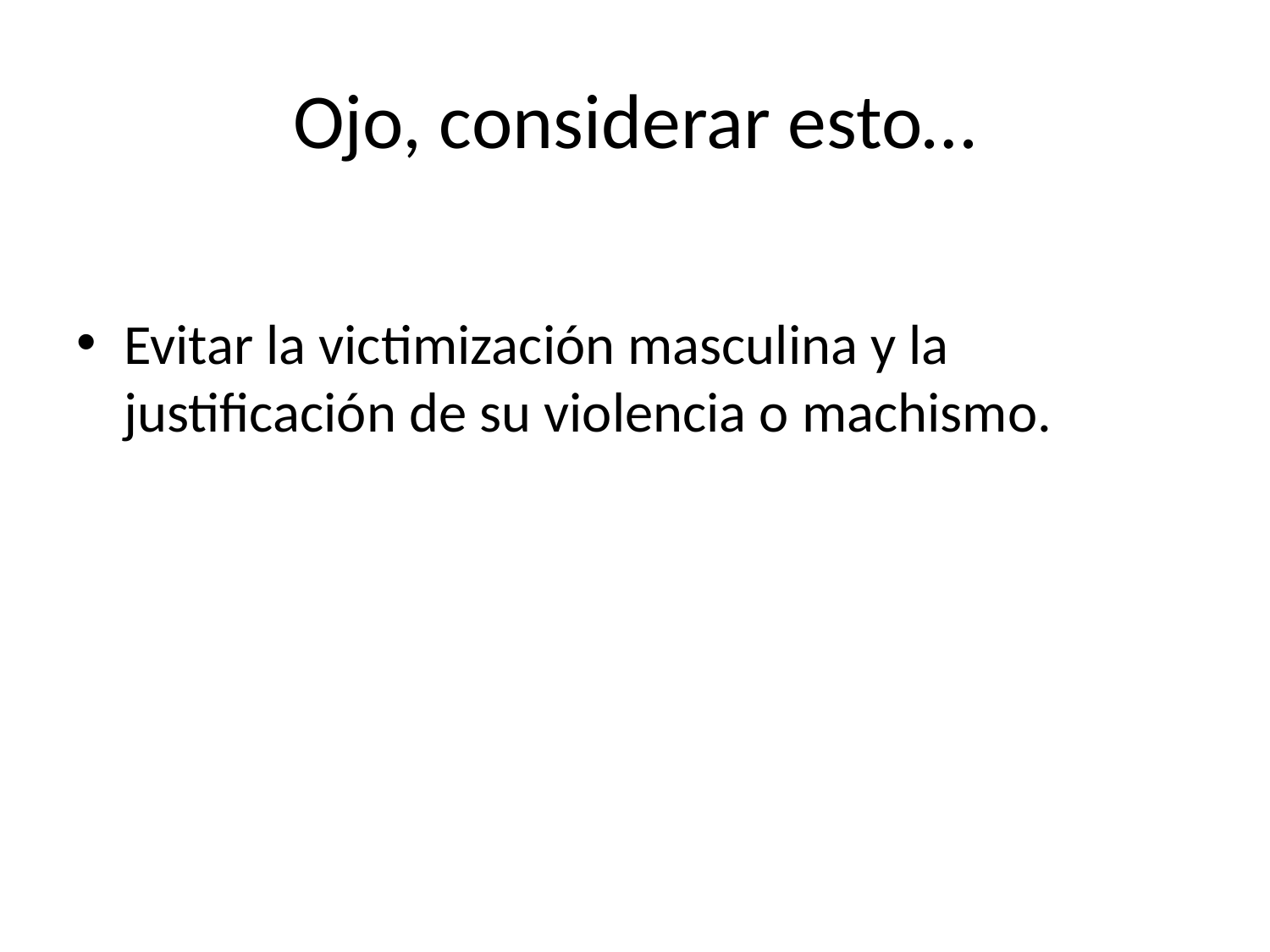

# Ojo, considerar esto…

Evitar la victimización masculina y la justificación de su violencia o machismo.